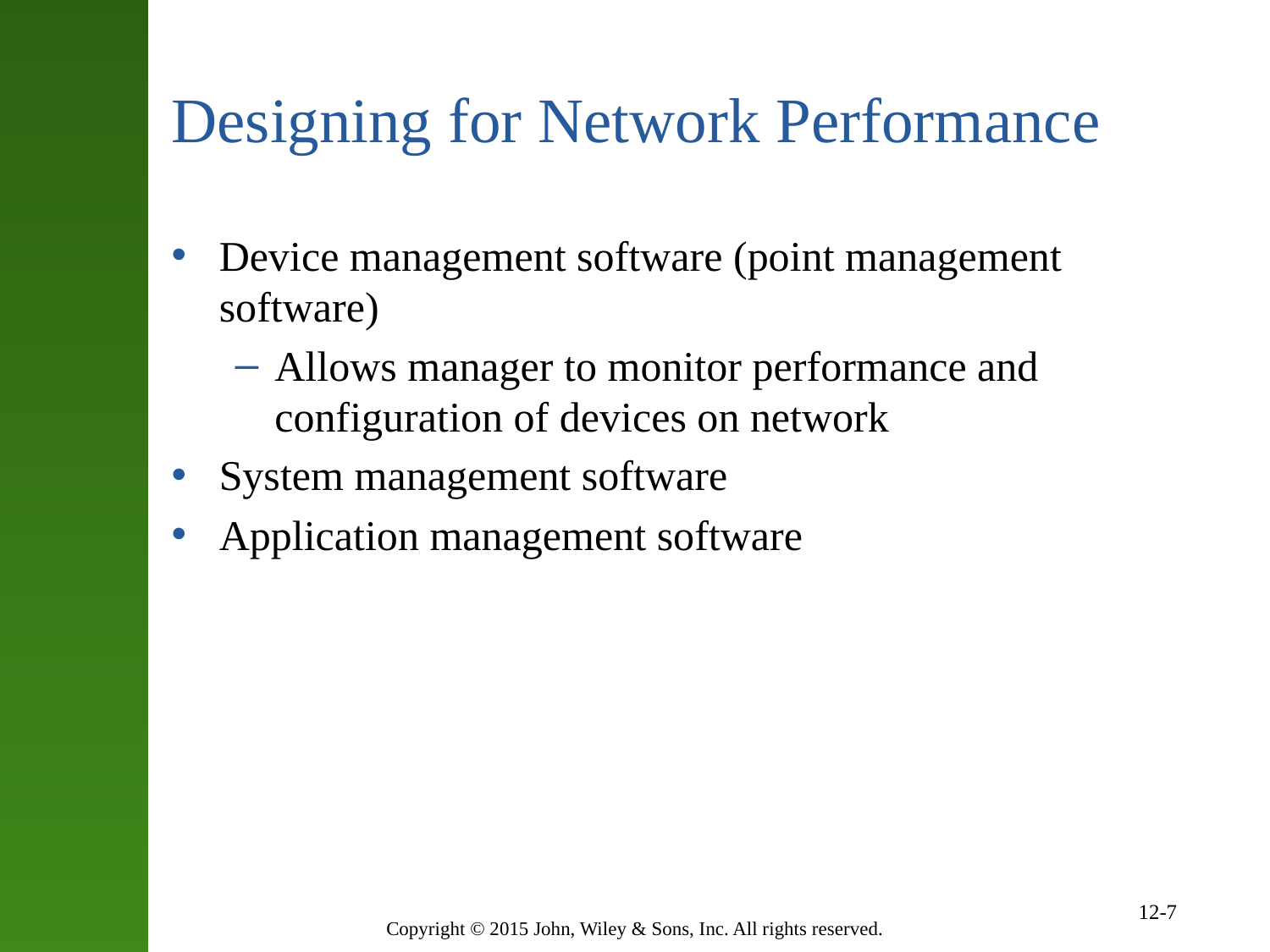

# Designing for Network Performance
Device management software (point management software)
Allows manager to monitor performance and configuration of devices on network
System management software
Application management software